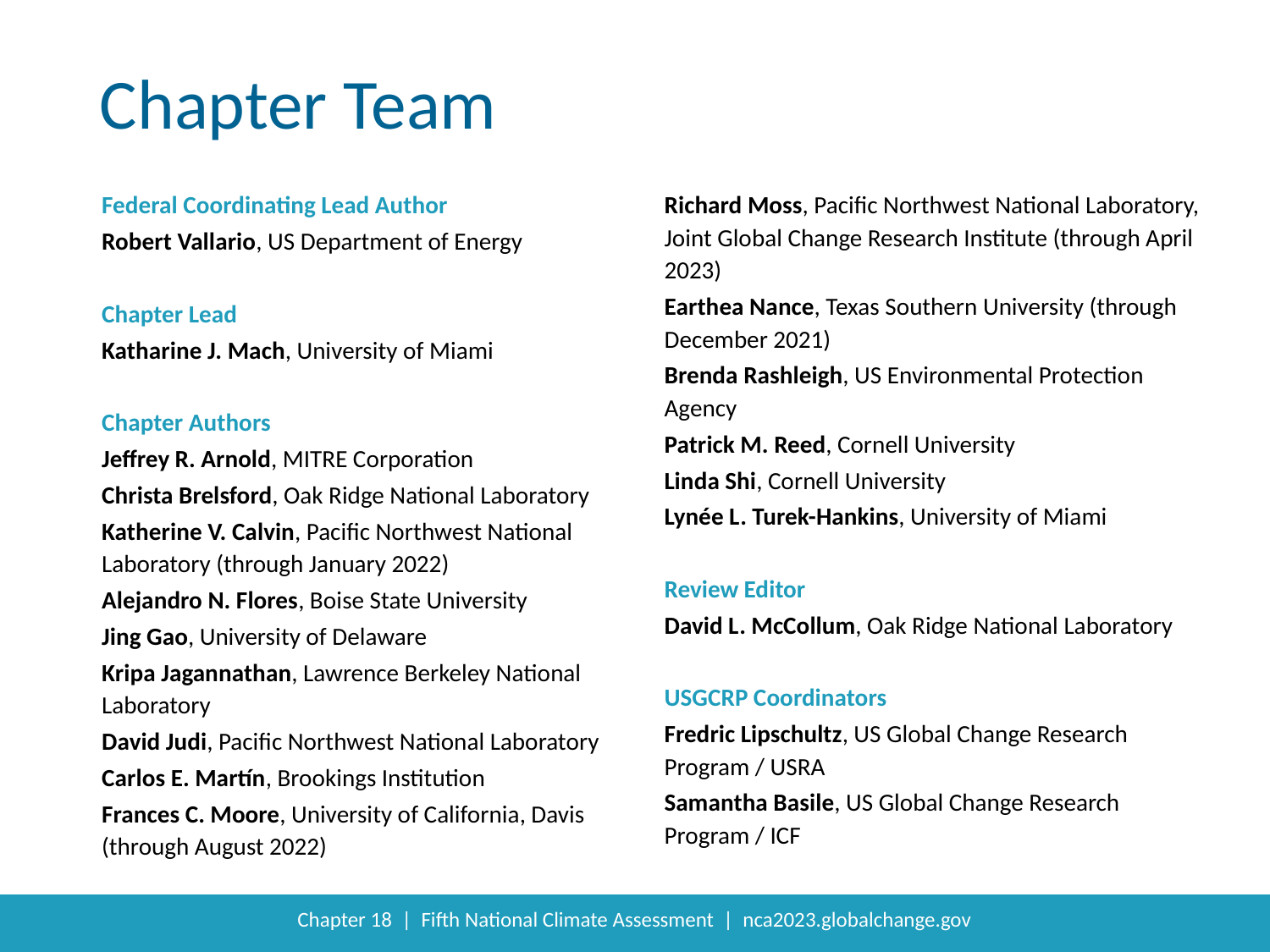

Federal Coordinating Lead Author
Robert Vallario, US Department of Energy

Chapter Lead
Katharine J. Mach, University of Miami

Chapter Authors
Jeffrey R. Arnold, MITRE Corporation
Christa Brelsford, Oak Ridge National Laboratory
Katherine V. Calvin, Pacific Northwest National Laboratory (through January 2022)
Alejandro N. Flores, Boise State University
Jing Gao, University of Delaware
Kripa Jagannathan, Lawrence Berkeley National Laboratory
David Judi, Pacific Northwest National Laboratory
Carlos E. Martín, Brookings Institution
Frances C. Moore, University of California, Davis (through August 2022)
Richard Moss, Pacific Northwest National Laboratory, Joint Global Change Research Institute (through April 2023)
Earthea Nance, Texas Southern University (through December 2021)
Brenda Rashleigh, US Environmental Protection Agency
Patrick M. Reed, Cornell University
Linda Shi, Cornell University
Lynée L. Turek-Hankins, University of Miami

Review Editor
David L. McCollum, Oak Ridge National Laboratory

USGCRP Coordinators
Fredric Lipschultz, US Global Change Research Program / USRA
Samantha Basile, US Global Change Research Program / ICF